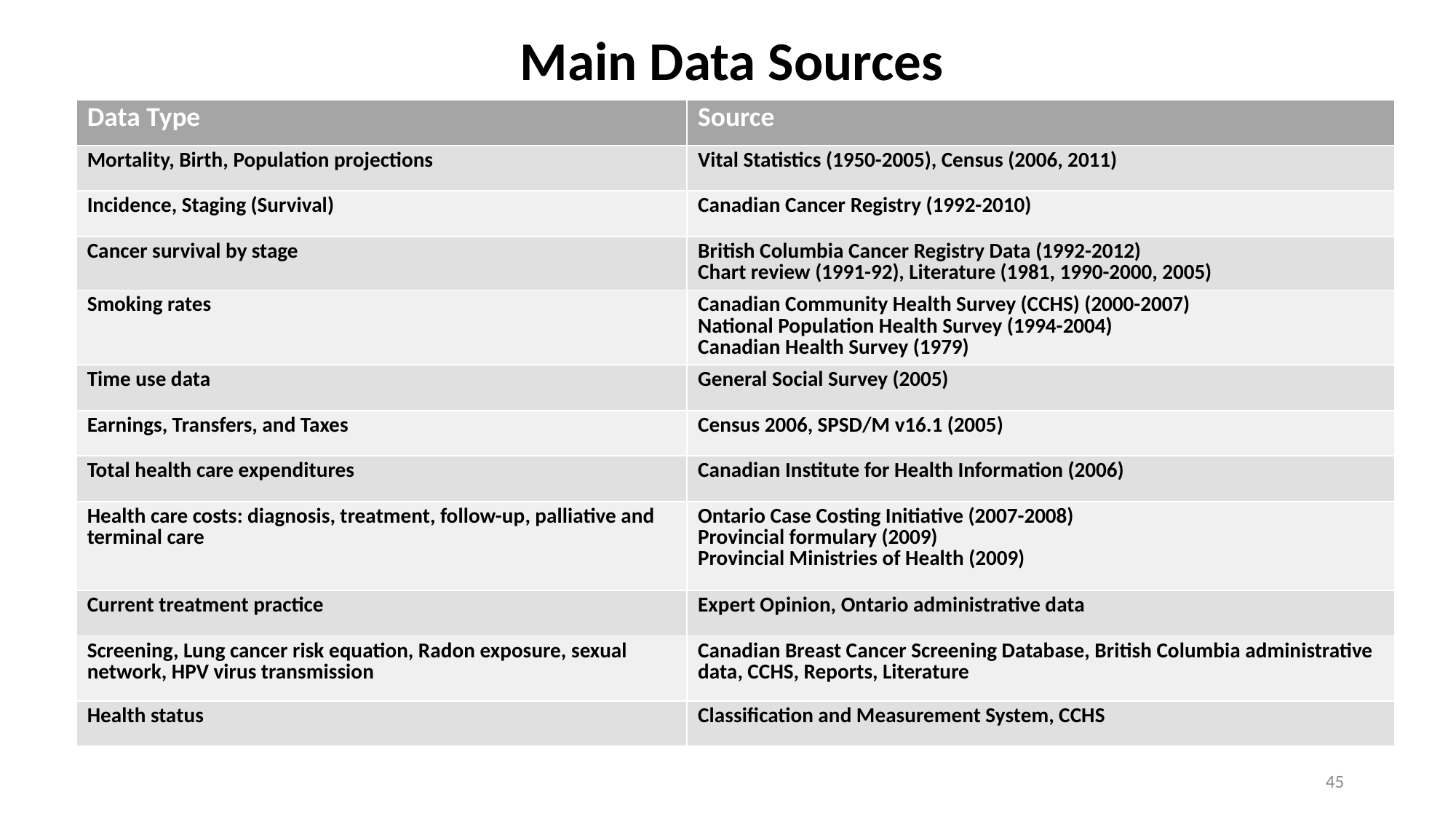

# Main Data Sources
| Data Type | Source |
| --- | --- |
| Mortality, Birth, Population projections | Vital Statistics (1950-2005), Census (2006, 2011) |
| Incidence, Staging (Survival) | Canadian Cancer Registry (1992-2010) |
| Cancer survival by stage | British Columbia Cancer Registry Data (1992-2012) Chart review (1991-92), Literature (1981, 1990-2000, 2005) |
| Smoking rates | Canadian Community Health Survey (CCHS) (2000-2007) National Population Health Survey (1994-2004) Canadian Health Survey (1979) |
| Time use data | General Social Survey (2005) |
| Earnings, Transfers, and Taxes | Census 2006, SPSD/M v16.1 (2005) |
| Total health care expenditures | Canadian Institute for Health Information (2006) |
| Health care costs: diagnosis, treatment, follow-up, palliative and terminal care | Ontario Case Costing Initiative (2007-2008) Provincial formulary (2009) Provincial Ministries of Health (2009) |
| Current treatment practice | Expert Opinion, Ontario administrative data |
| Screening, Lung cancer risk equation, Radon exposure, sexual network, HPV virus transmission | Canadian Breast Cancer Screening Database, British Columbia administrative data, CCHS, Reports, Literature |
| Health status | Classification and Measurement System, CCHS |

45